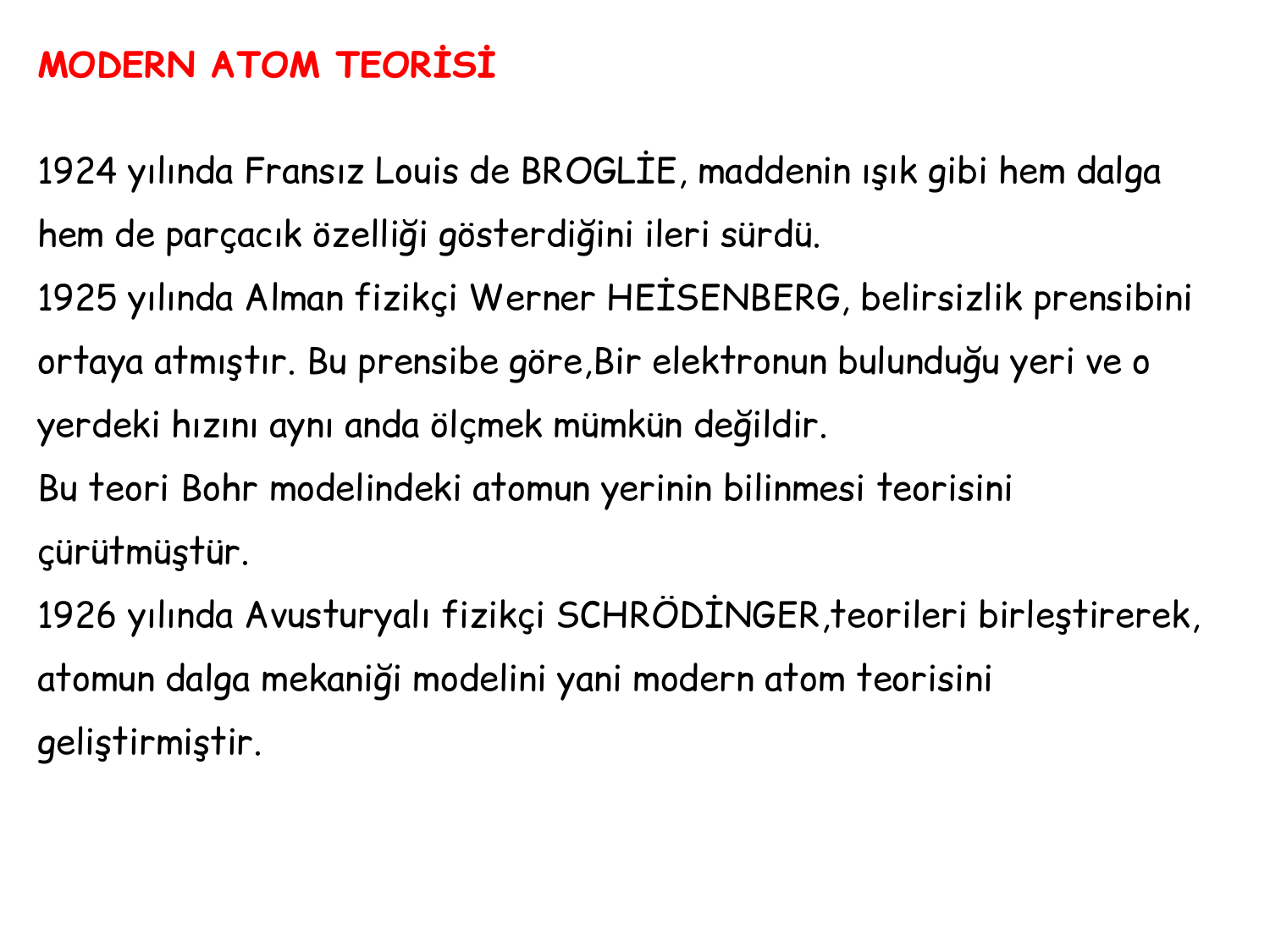

MODERN ATOM TEORİSİ

1924 yılında Fransız Louis de BROGLİE, maddenin ışık gibi hem dalga hem de parçacık özelliği gösterdiğini ileri sürdü.
1925 yılında Alman fizikçi Werner HEİSENBERG, belirsizlik prensibini ortaya atmıştır. Bu prensibe göre,Bir elektronun bulunduğu yeri ve o yerdeki hızını aynı anda ölçmek mümkün değildir.
Bu teori Bohr modelindeki atomun yerinin bilinmesi teorisini çürütmüştür.
1926 yılında Avusturyalı fizikçi SCHRÖDİNGER,teorileri birleştirerek, atomun dalga mekaniği modelini yani modern atom teorisini geliştirmiştir.